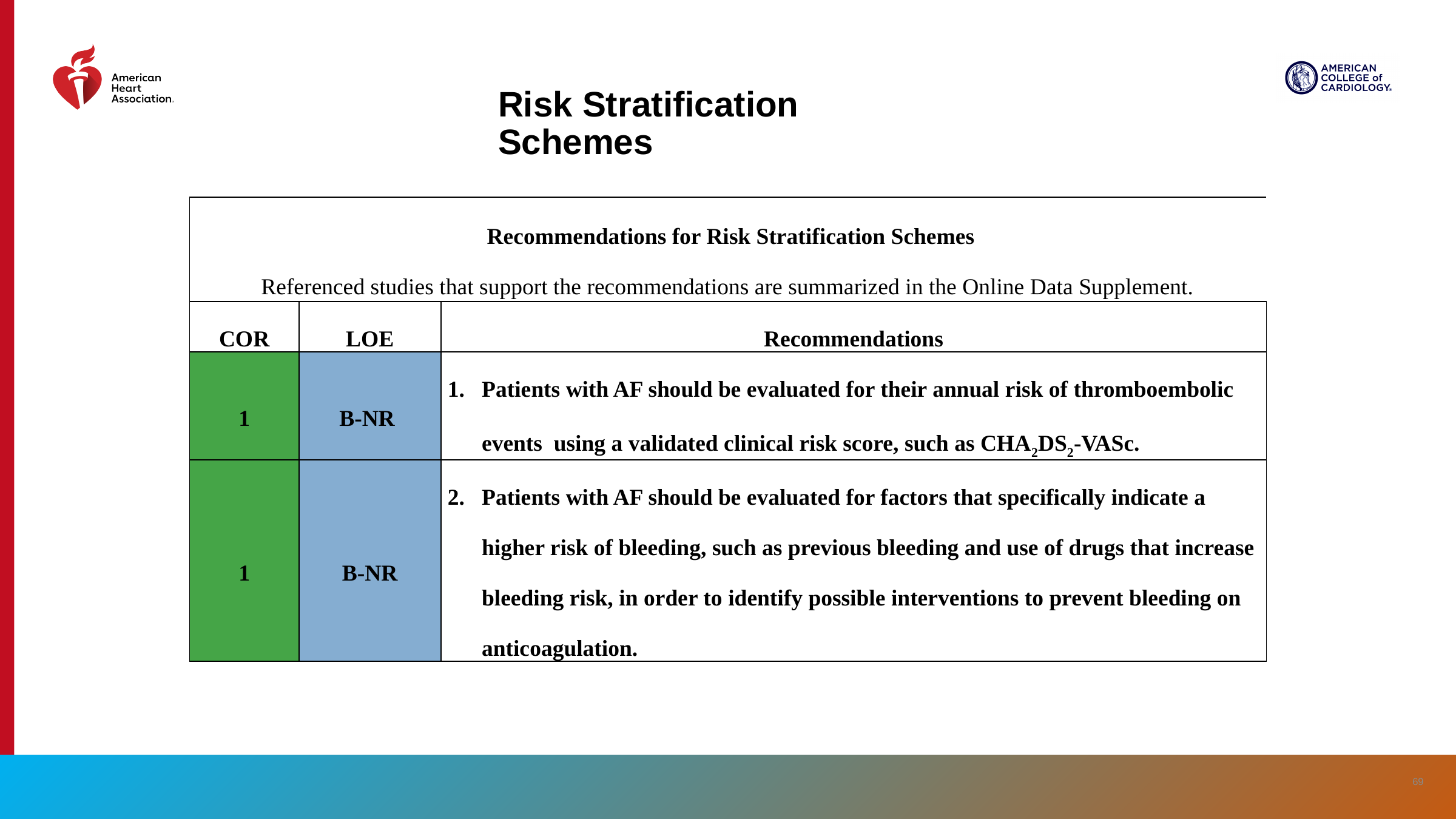

# Risk Stratiﬁcation Schemes
| Recommendations for Risk Stratification Schemes Referenced studies that support the recommendations are summarized in the Online Data Supplement. | Recommendations for Risk Stratification Schemes Referenced studies that support the recommendations are summarized in the online data supplement. |  |
| --- | --- | --- |
| COR | LOE | Recommendations |
| 1 | B-NR | Patients with AF should be evaluated for their annual risk of thromboembolic events using a validated clinical risk score, such as CHA2DS2-VASc. |
| 1 | B-NR | Patients with AF should be evaluated for factors that specifically indicate a higher risk of bleeding, such as previous bleeding and use of drugs that increase bleeding risk, in order to identify possible interventions to prevent bleeding on anticoagulation. |
69